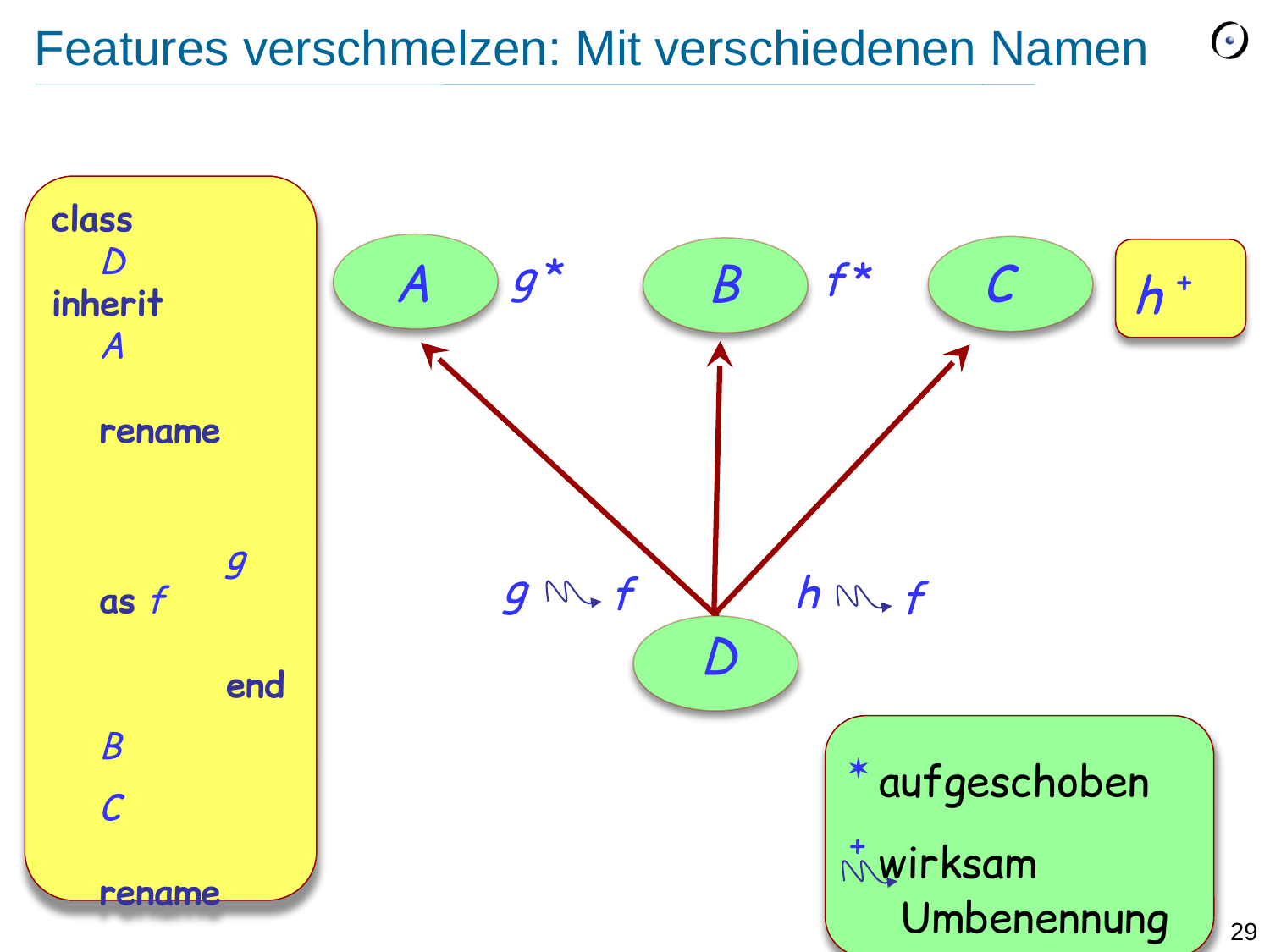

# Features verschmelzen: Mit verschiedenen Namen
class
	D
inherit
	A
	rename
				g as f
			end

	B

	C
	rename
				h as f
			end
feature
		...
end

h +
g *
A
B
C
f *

g
f

h
f

D
∗ aufgeschoben
+ wirksam
    Umbenennung